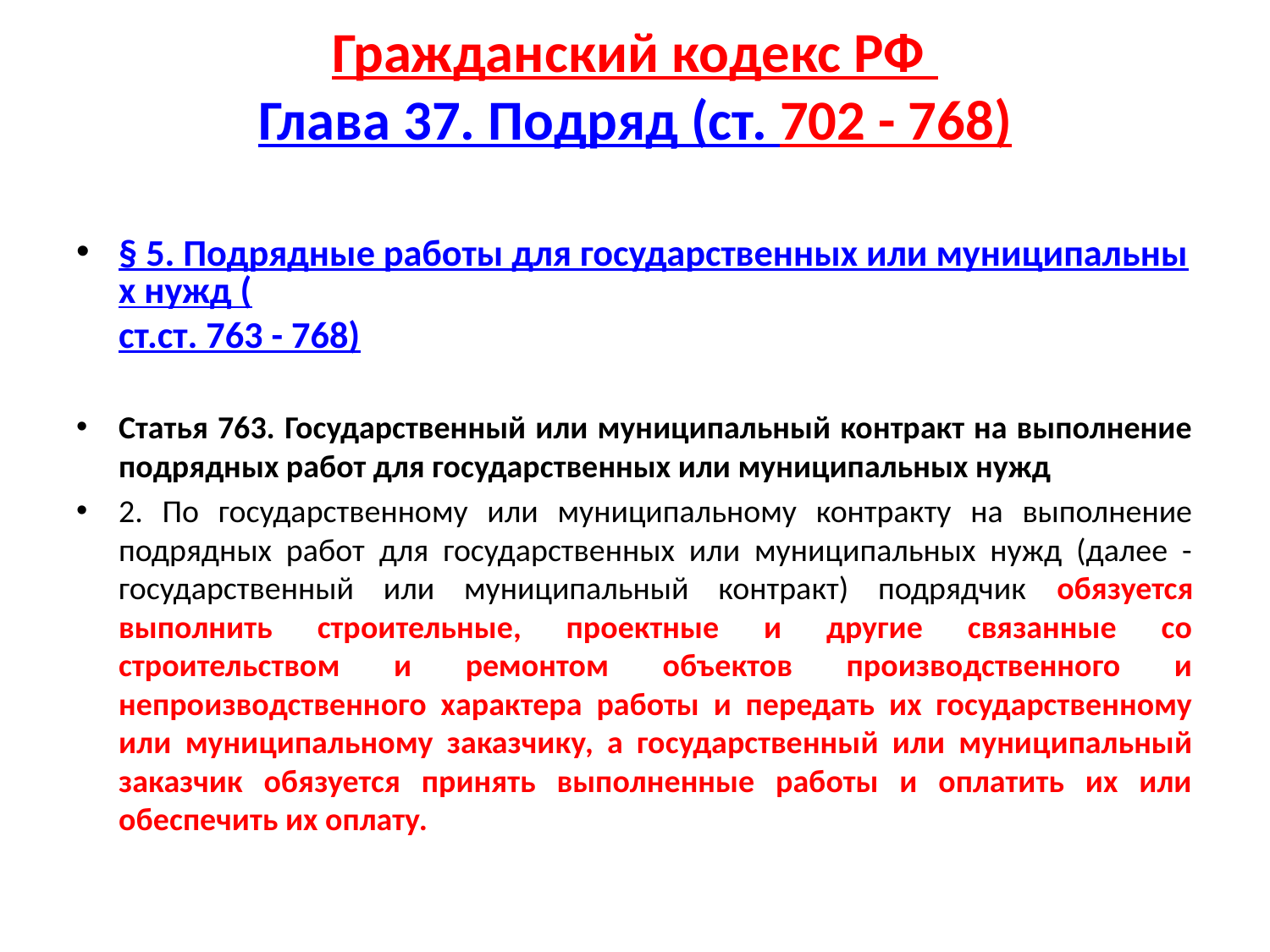

# Гражданский кодекс РФ Глава 37. Подряд (ст. 702 - 768)
§ 5. Подрядные работы для государственных или муниципальных нужд (ст.ст. 763 - 768)

Статья 763. Государственный или муниципальный контракт на выполнение подрядных работ для государственных или муниципальных нужд
2. По государственному или муниципальному контракту на выполнение подрядных работ для государственных или муниципальных нужд (далее - государственный или муниципальный контракт) подрядчик обязуется выполнить строительные, проектные и другие связанные со строительством и ремонтом объектов производственного и непроизводственного характера работы и передать их государственному или муниципальному заказчику, а государственный или муниципальный заказчик обязуется принять выполненные работы и оплатить их или обеспечить их оплату.